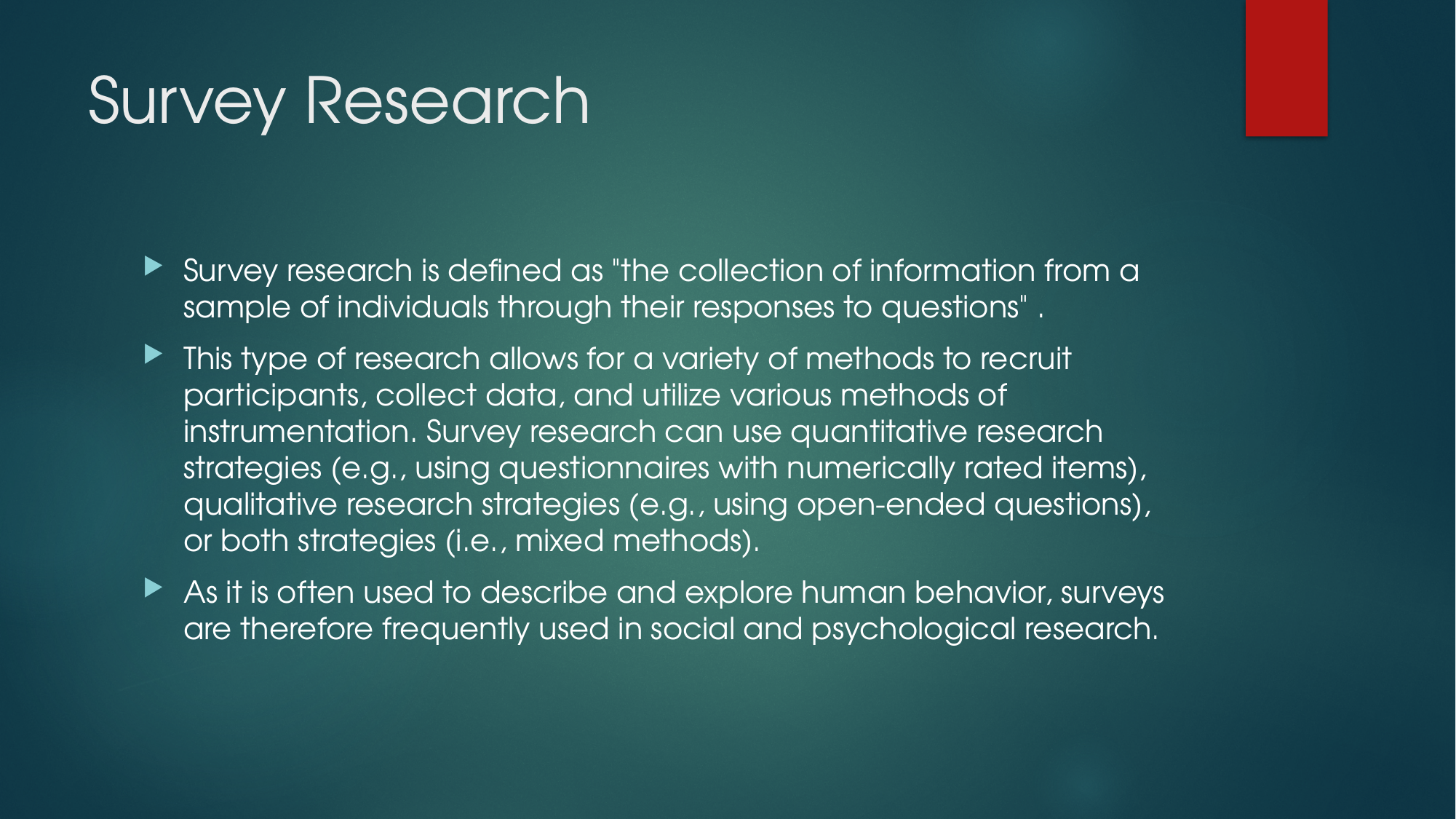

# Survey Research
Survey research is defined as "the collection of information from a sample of individuals through their responses to questions" .
This type of research allows for a variety of methods to recruit participants, collect data, and utilize various methods of instrumentation. Survey research can use quantitative research strategies (e.g., using questionnaires with numerically rated items), qualitative research strategies (e.g., using open-ended questions), or both strategies (i.e., mixed methods).
As it is often used to describe and explore human behavior, surveys are therefore frequently used in social and psychological research.